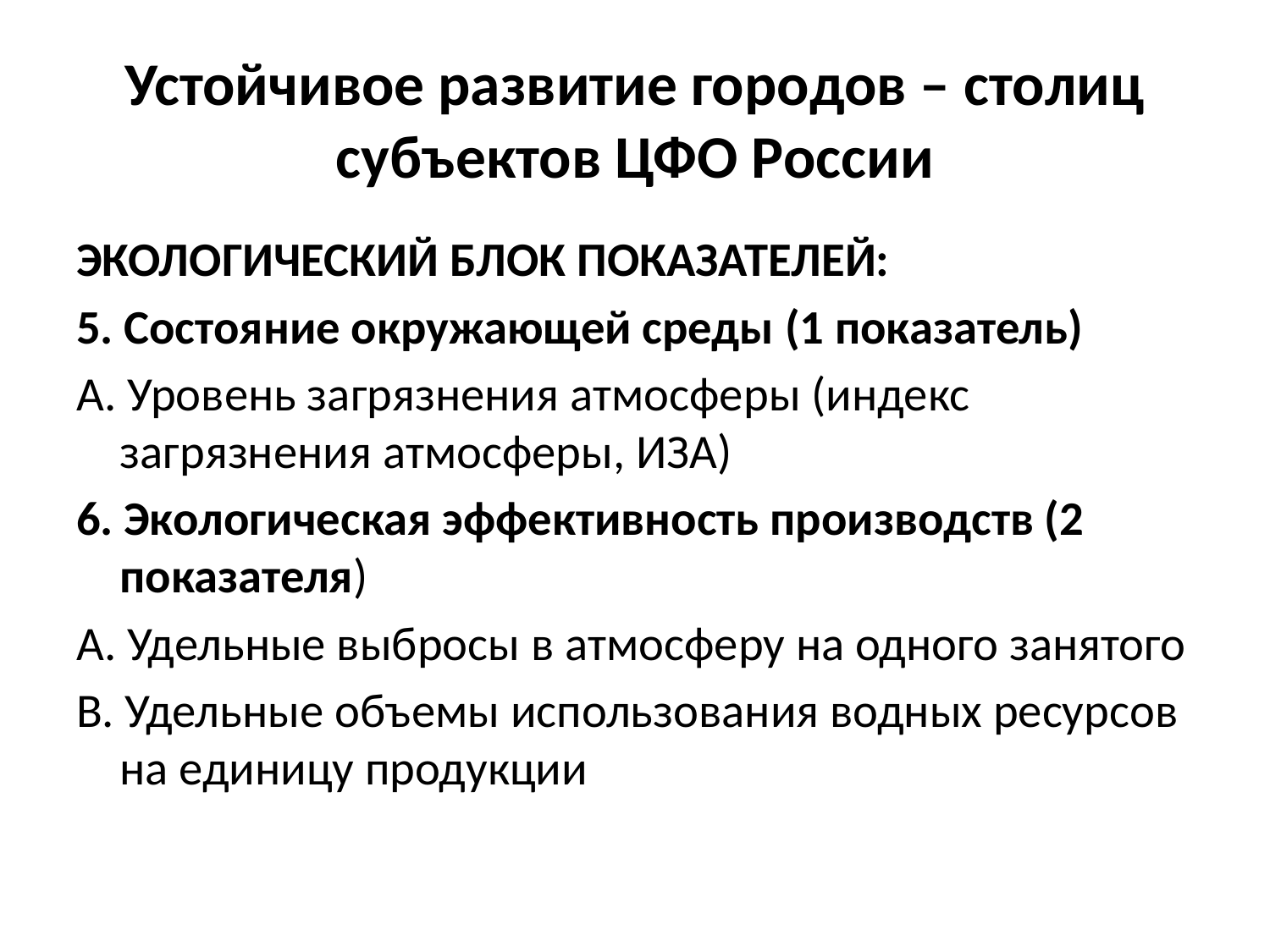

# Устойчивое развитие городов – столиц субъектов ЦФО России
ЭКОЛОГИЧЕСКИЙ БЛОК ПОКАЗАТЕЛЕЙ:
5. Состояние окружающей среды (1 показатель)
A. Уровень загрязнения атмосферы (индекс загрязнения атмосферы, ИЗА)
6. Экологическая эффективность производств (2 показателя)
A. Удельные выбросы в атмосферу на одного занятого
B. Удельные объемы использования водных ресурсов на единицу продукции